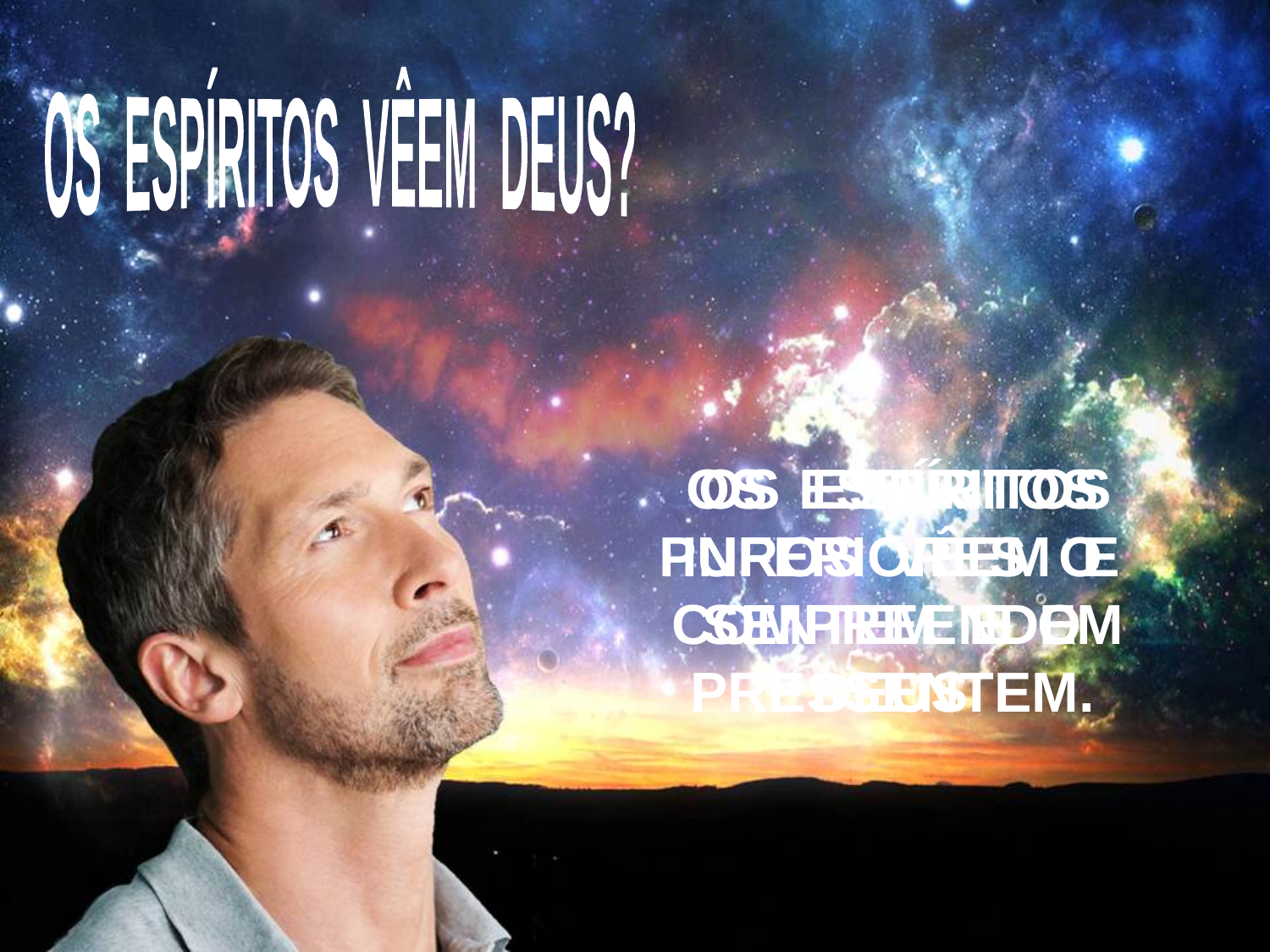

OS  ESPÍRITOS  VÊEM  DEUS?
 OS  ESPÍRITOS  INFERIORES  O
SENTEM  E  O
PRESSENTEM.
 OS  ESPÍRITOS
PUROS  VÊEM  E  COMPREENDEM
DEUS.